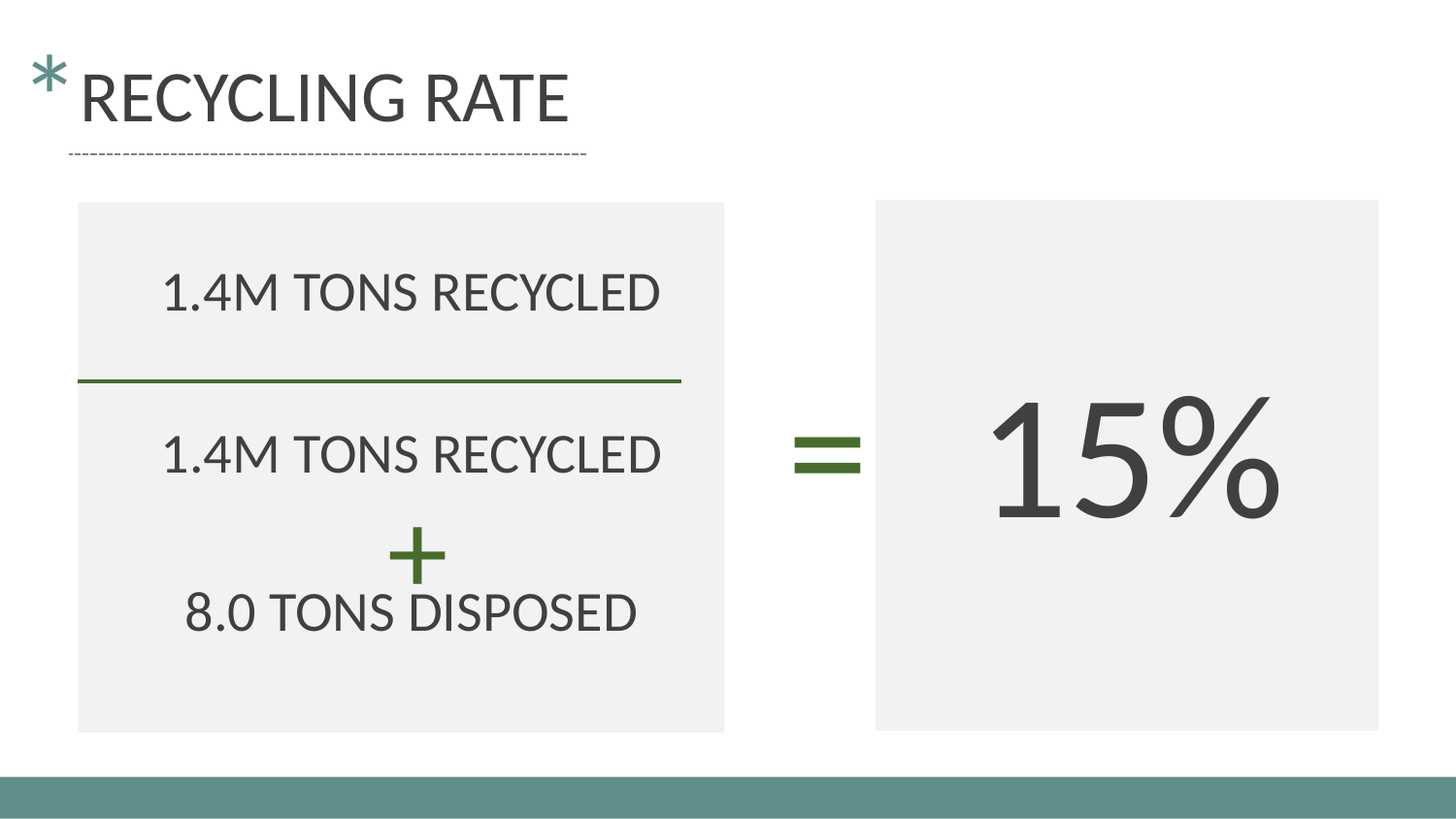

RECYCLING RATE

*

1.4M TONS RECYCLED
1.4M TONS RECYCLED
8.0 TONS DISPOSED
15%
=
+